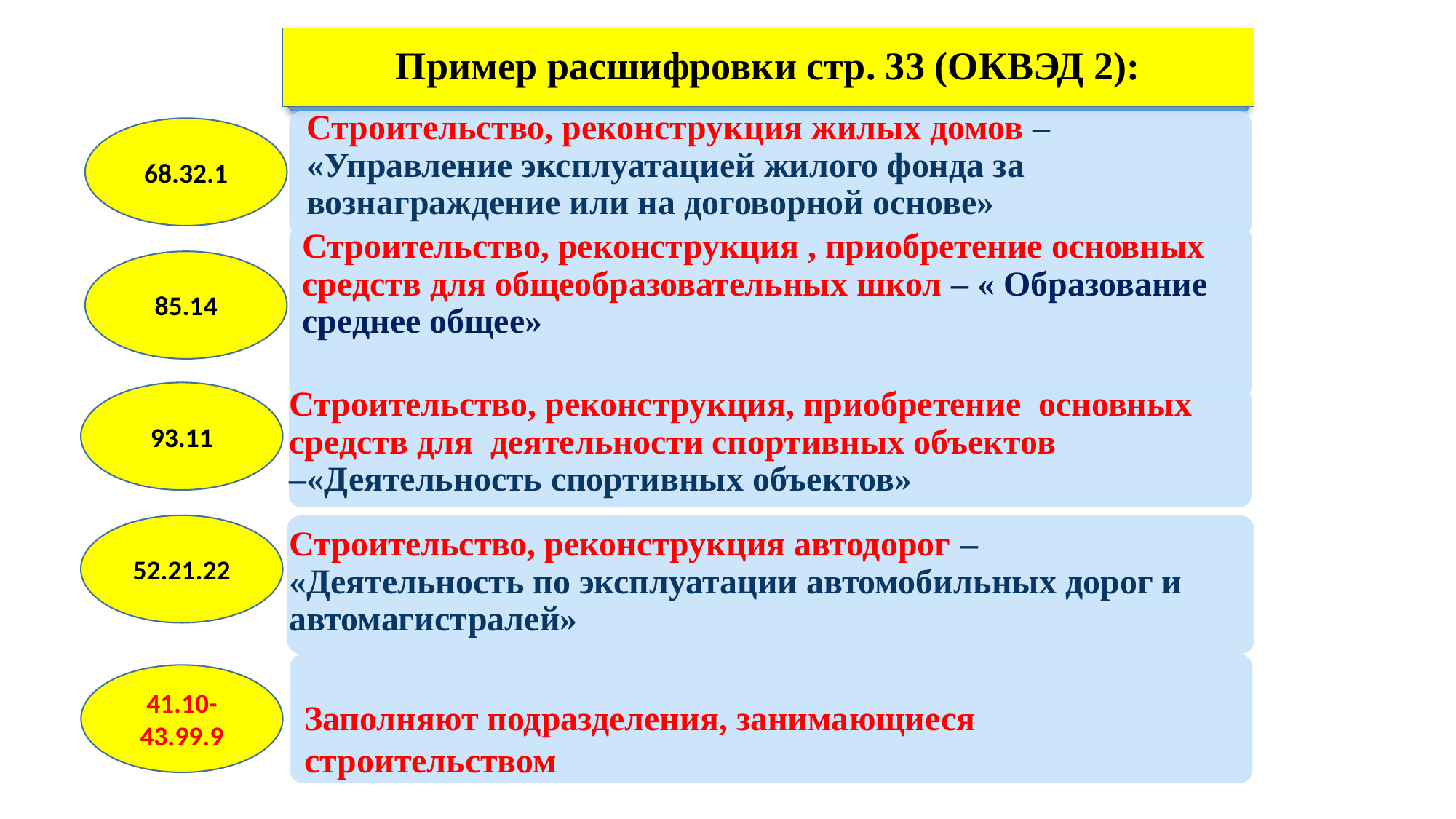

Пример расшифровки стр. 33 (ОКВЭД 2):

Строительство, реконструкция жилых домов –
«Управление эксплуатацией жилого фонда за вознаграждение или на договорной основе»

68.32.1
Строительство, реконструкция , приобретение основных средств для общеобразовательных школ – « Образование среднее общее»

85.14
93.11

Строительство, реконструкция, приобретение  основных средств для  деятельности спортивных объектов –«Деятельность спортивных объектов»
Строительство, реконструкция автодорог –
«Деятельность по эксплуатации автомобильных дорог и автомагистралей»

52.21.22

Заполняют подразделения, занимающиеся строительством

41.10-43.99.9